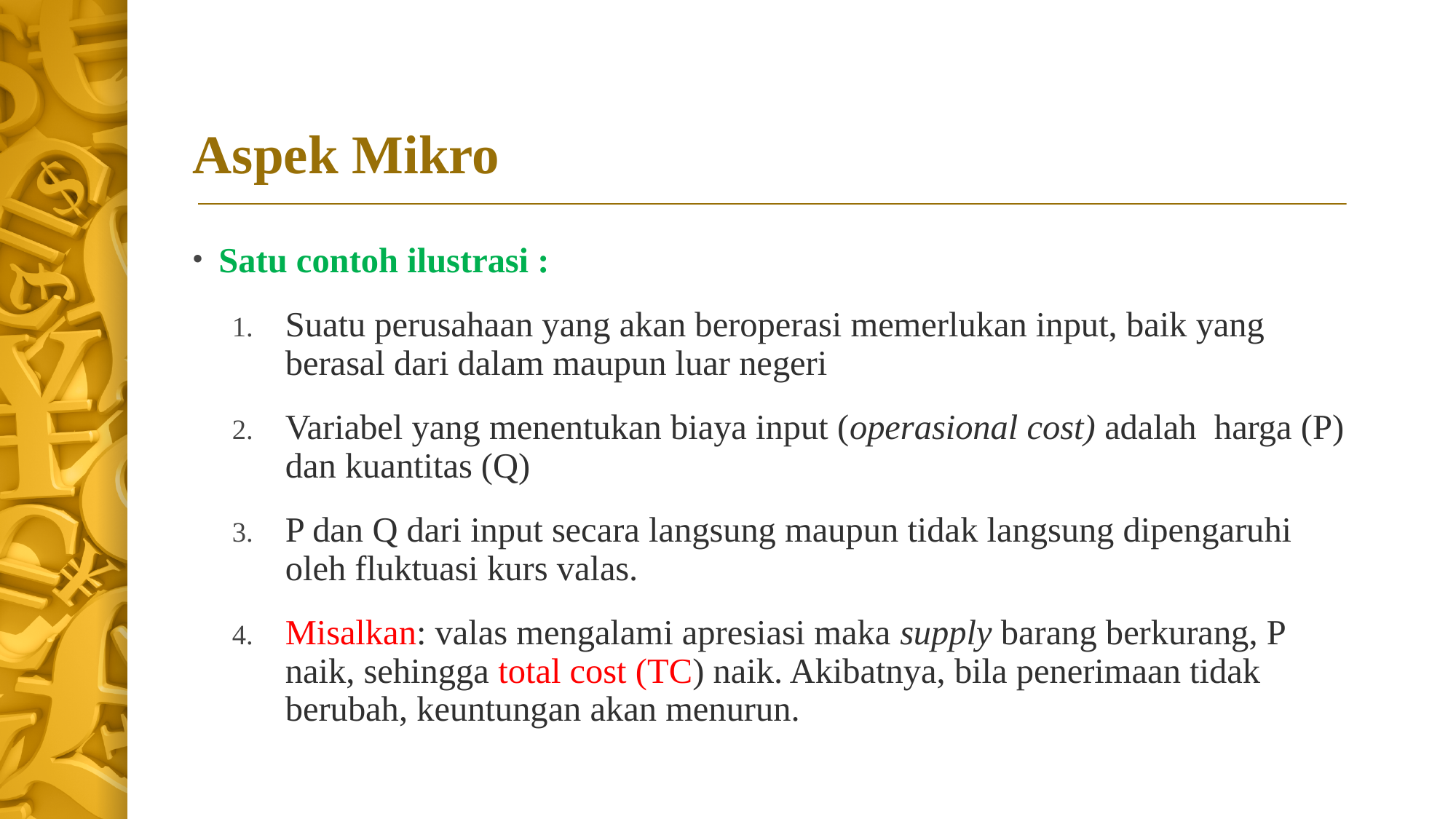

# Aspek Mikro
Satu contoh ilustrasi :
Suatu perusahaan yang akan beroperasi memerlukan input, baik yang berasal dari dalam maupun luar negeri
Variabel yang menentukan biaya input (operasional cost) adalah  harga (P) dan kuantitas (Q)
P dan Q dari input secara langsung maupun tidak langsung dipengaruhi oleh fluktuasi kurs valas.
Misalkan: valas mengalami apresiasi maka supply barang berkurang, P naik, sehingga total cost (TC) naik. Akibatnya, bila penerimaan tidak berubah, keuntungan akan menurun.